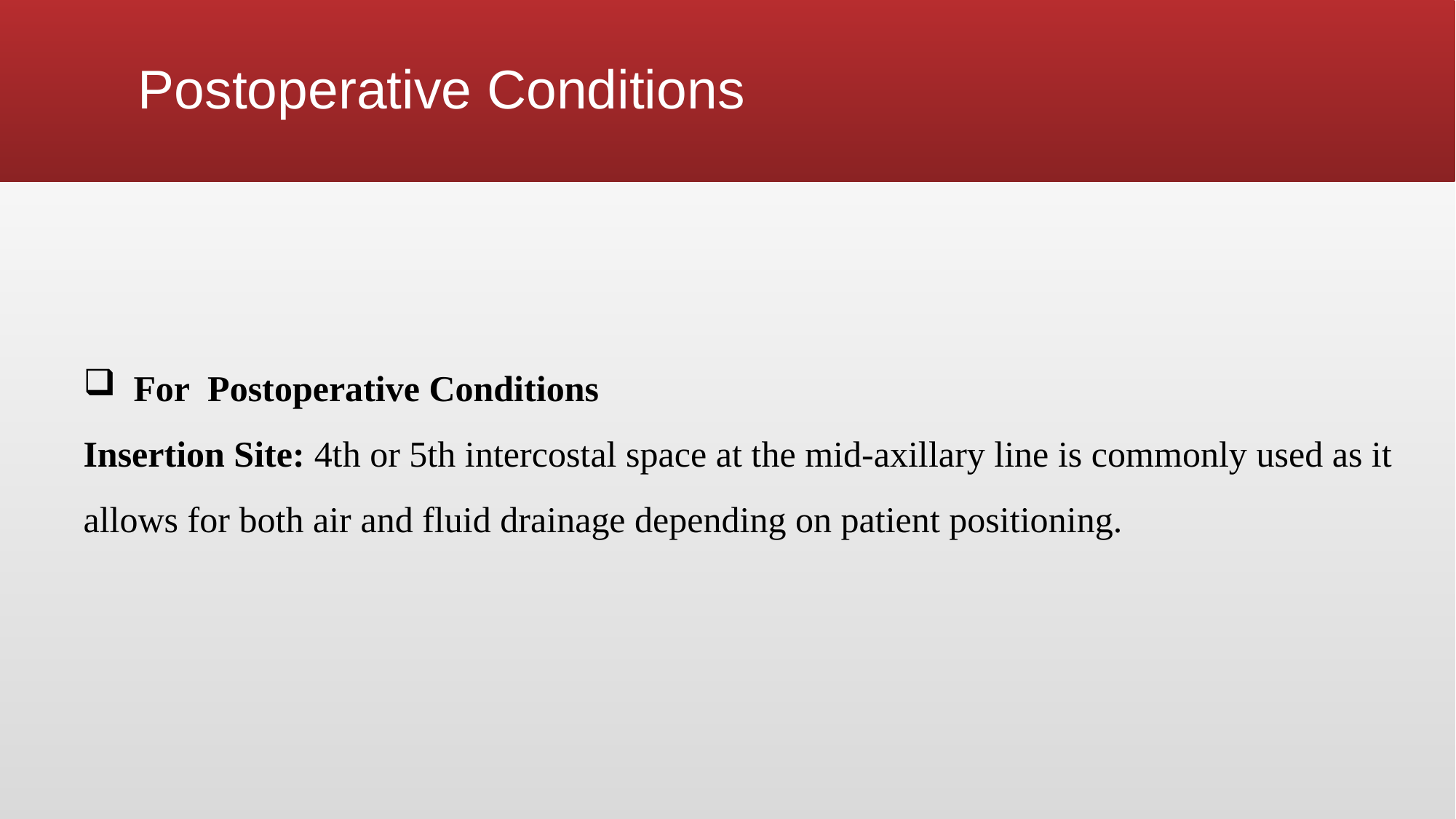

# Postoperative Conditions
 For  Postoperative Conditions
Insertion Site: 4th or 5th intercostal space at the mid-axillary line is commonly used as it allows for both air and fluid drainage depending on patient positioning.